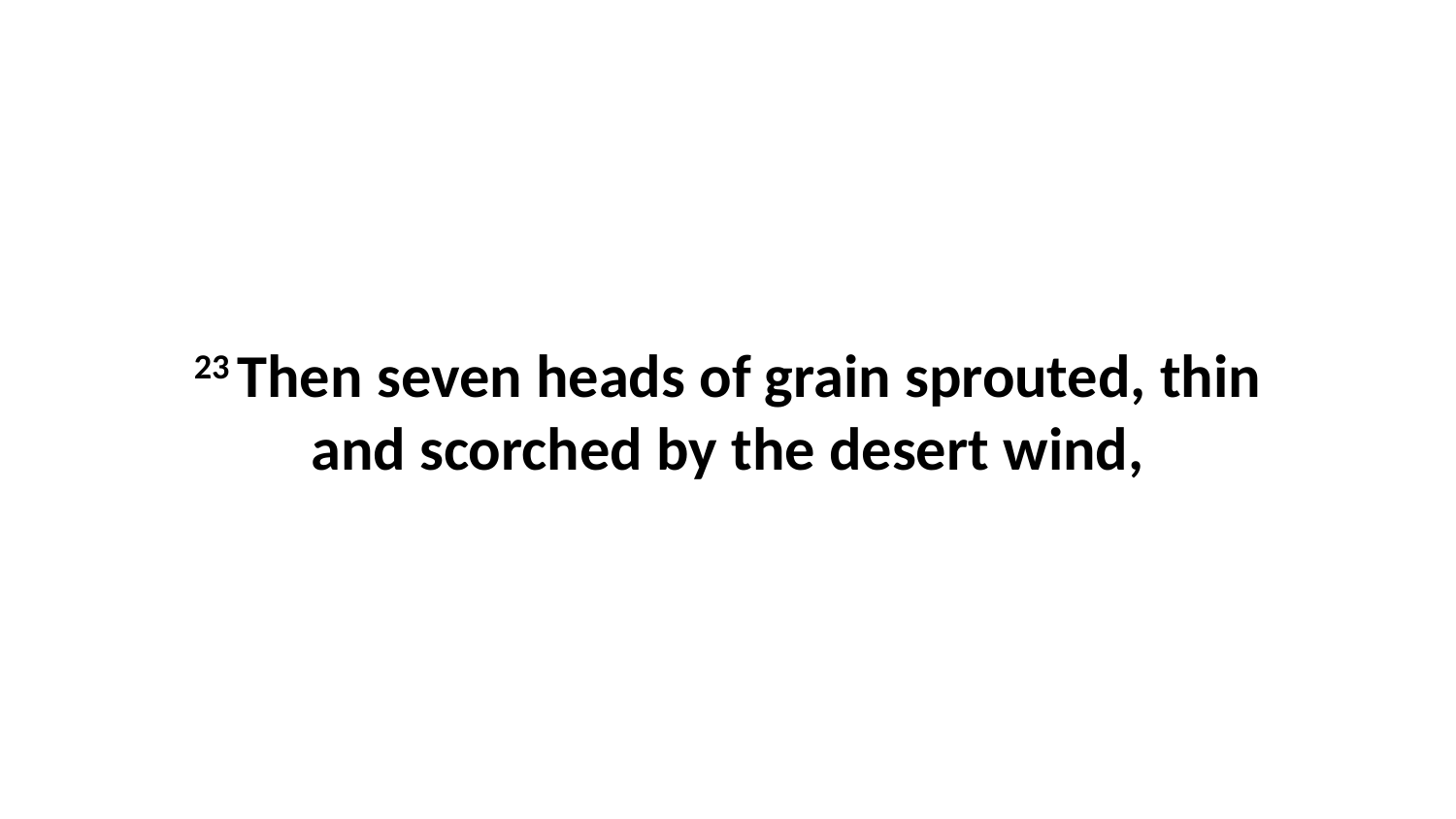

23 Then seven heads of grain sprouted, thin and scorched by the desert wind,